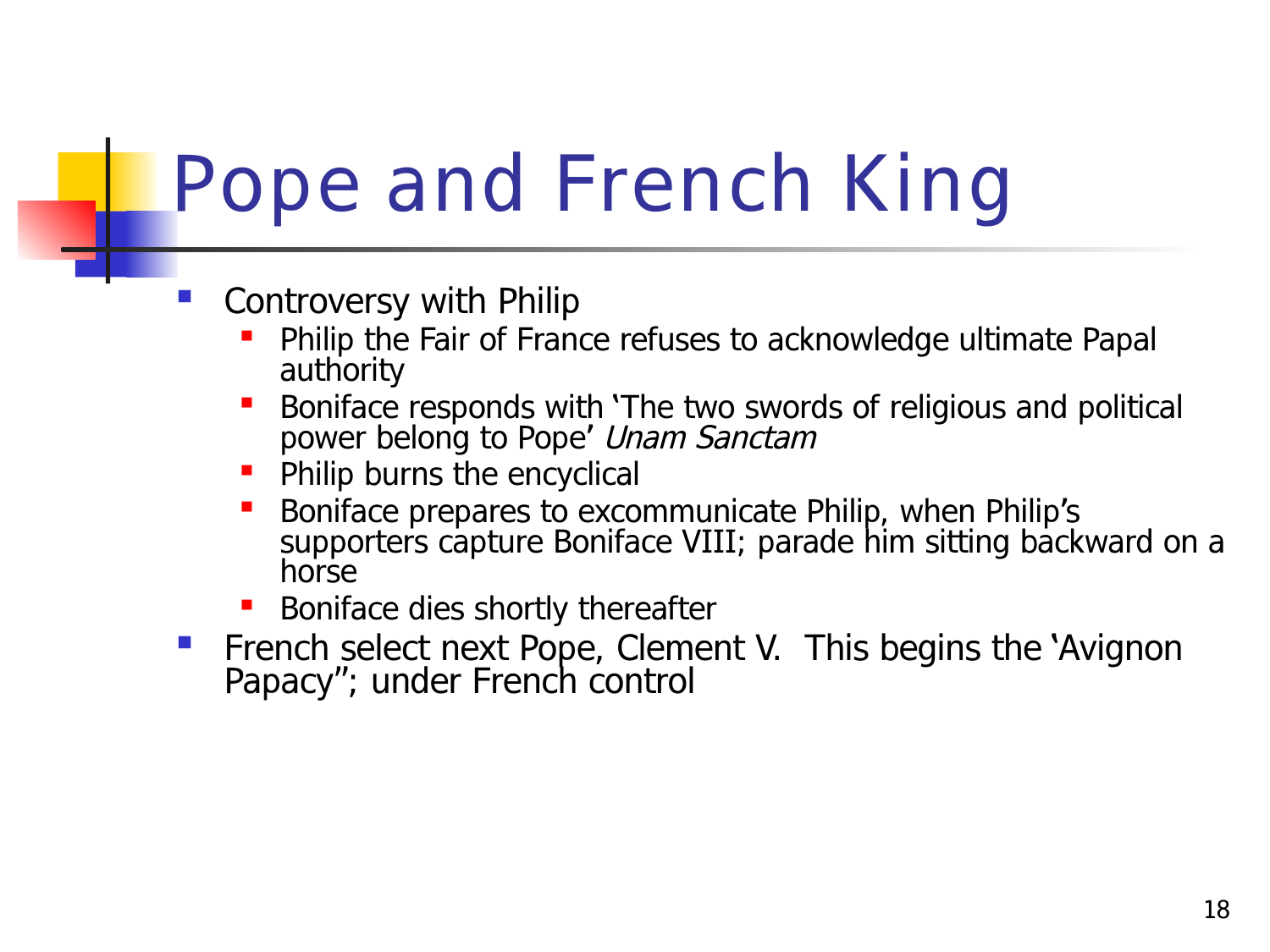

# Pope and French King
Controversy with Philip
Philip the Fair of France refuses to acknowledge ultimate Papal authority
Boniface responds with ‘The two swords of religious and political power belong to Pope’ Unam Sanctam
Philip burns the encyclical
Boniface prepares to excommunicate Philip, when Philip’s supporters capture Boniface VIII; parade him sitting backward on a horse
Boniface dies shortly thereafter
French select next Pope, Clement V.  This begins the ‘Avignon Papacy”; under French control

18